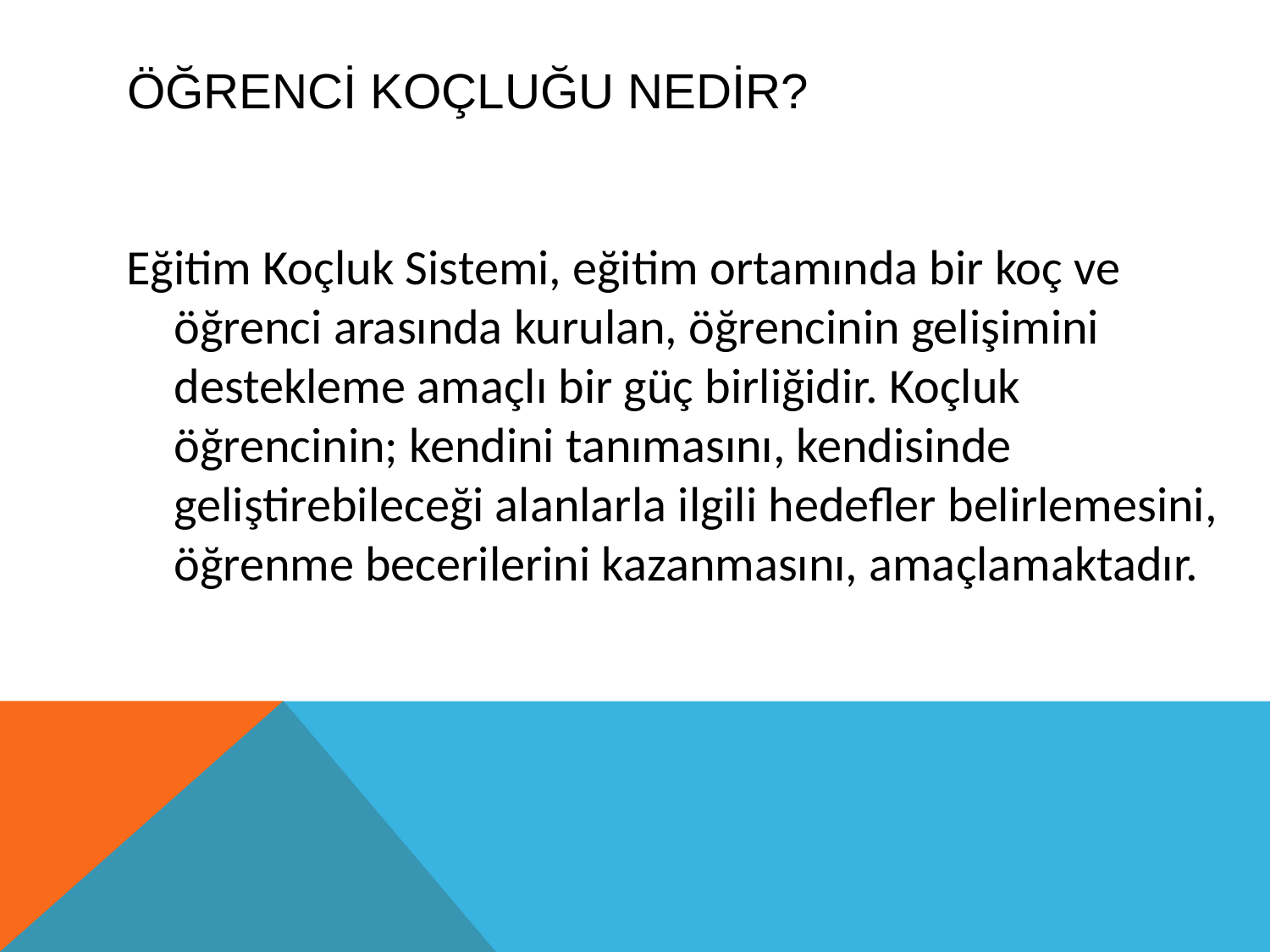

# Öğrenci koçluğu nedir?

Eğitim Koçluk Sistemi, eğitim ortamında bir koç ve öğrenci arasında kurulan, öğrencinin gelişimini destekleme amaçlı bir güç birliğidir. Koçluk öğrencinin; kendini tanımasını, kendisinde geliştirebileceği alanlarla ilgili hedefler belirlemesini, öğrenme becerilerini kazanmasını, amaçlamaktadır.